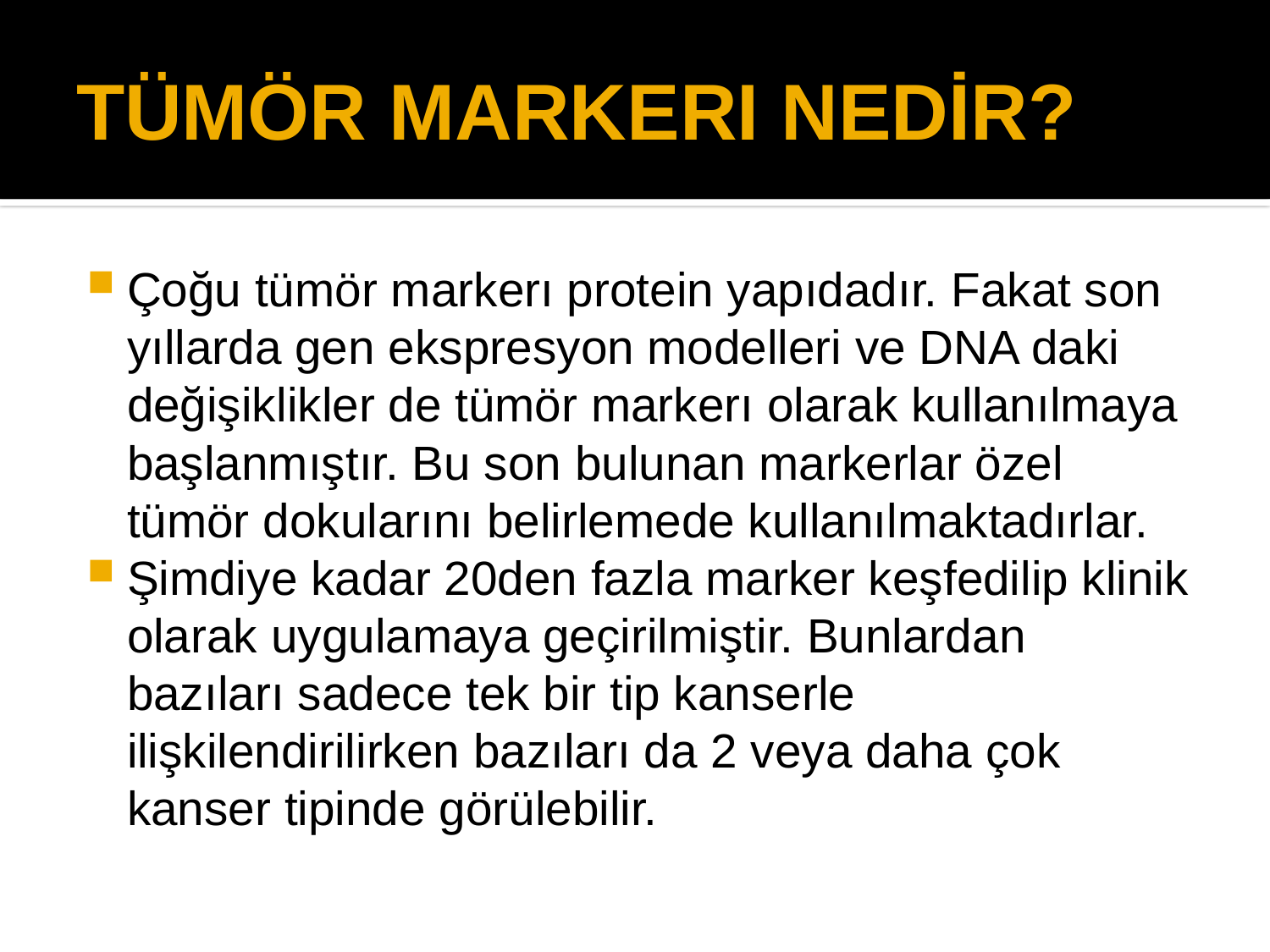

# TÜMÖR MARKERI NEDİR?
Çoğu tümör markerı protein yapıdadır. Fakat son yıllarda gen ekspresyon modelleri ve DNA daki değişiklikler de tümör markerı olarak kullanılmaya başlanmıştır. Bu son bulunan markerlar özel tümör dokularını belirlemede kullanılmaktadırlar.
Şimdiye kadar 20den fazla marker keşfedilip klinik olarak uygulamaya geçirilmiştir. Bunlardan bazıları sadece tek bir tip kanserle ilişkilendirilirken bazıları da 2 veya daha çok kanser tipinde görülebilir.